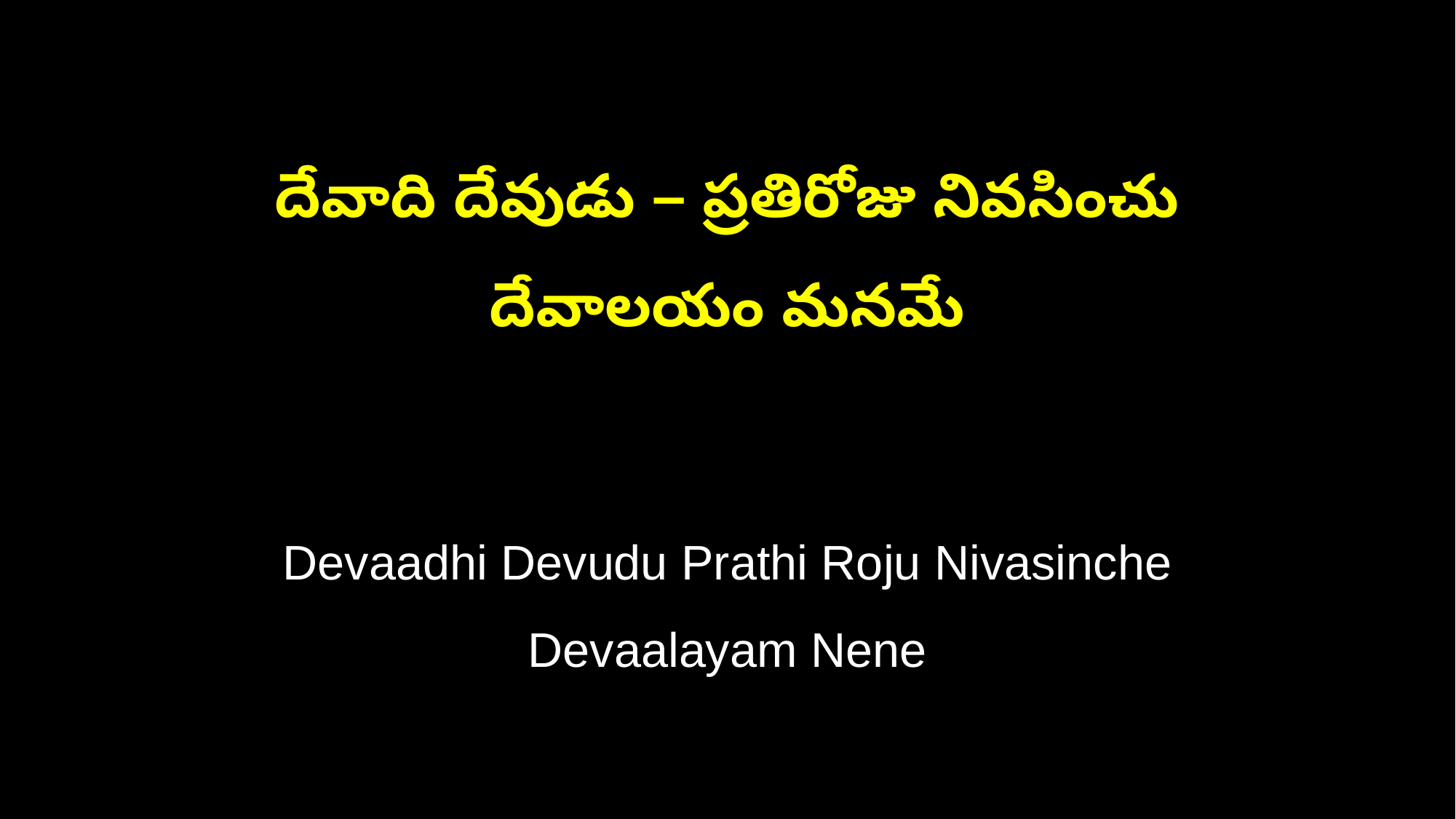

దేవాది దేవుడు – ప్రతిరోజు నివసించు
దేవాలయం మనమే
Devaadhi Devudu Prathi Roju Nivasinche
Devaalayam Nene